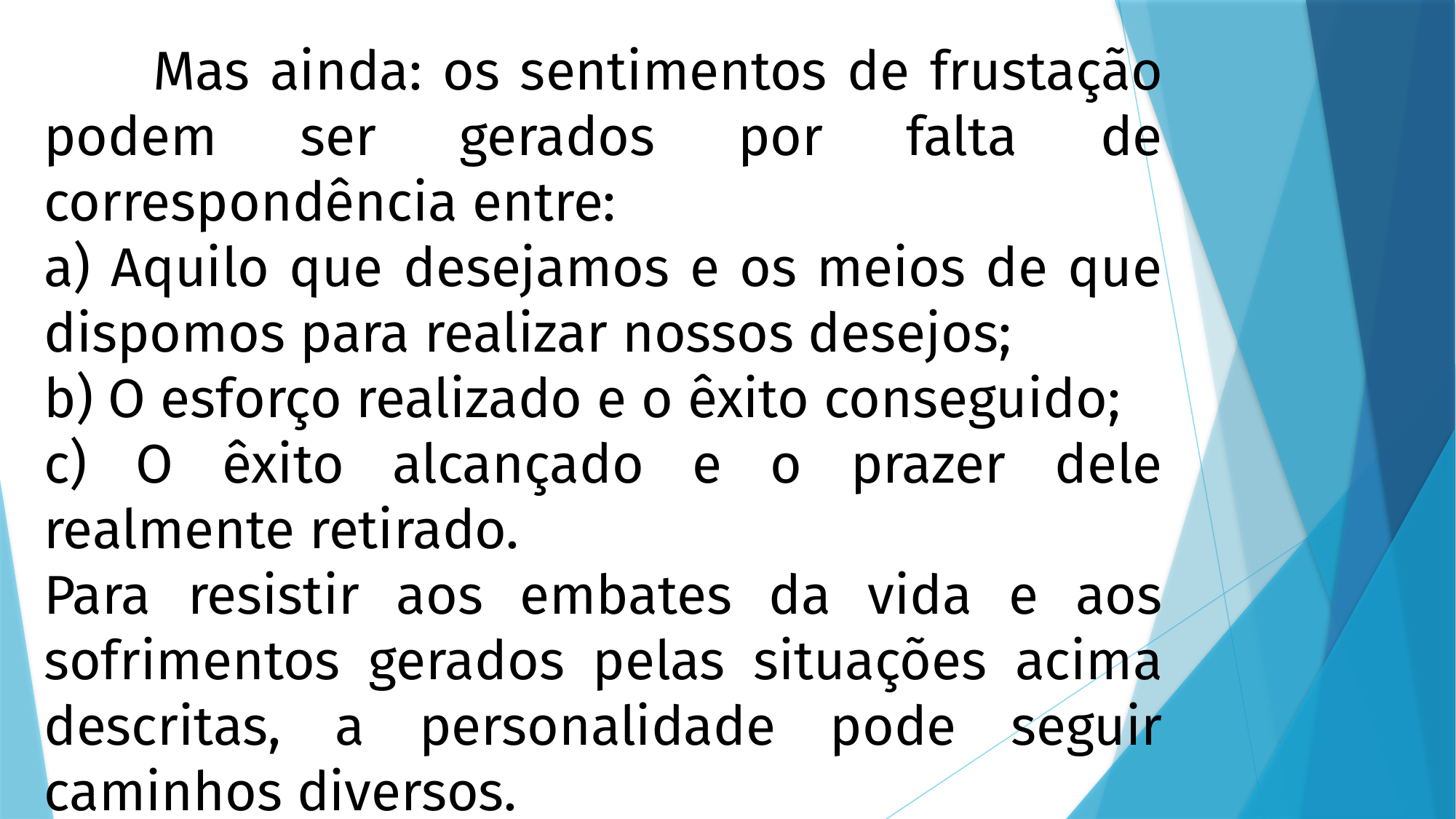

Mas ainda: os sentimentos de frustação podem ser gerados por falta de correspondência entre:
a) Aquilo que desejamos e os meios de que dispomos para realizar nossos desejos;
b) O esforço realizado e o êxito conseguido;
c) O êxito alcançado e o prazer dele realmente retirado.
Para resistir aos embates da vida e aos sofrimentos gerados pelas situações acima descritas, a personalidade pode seguir caminhos diversos.